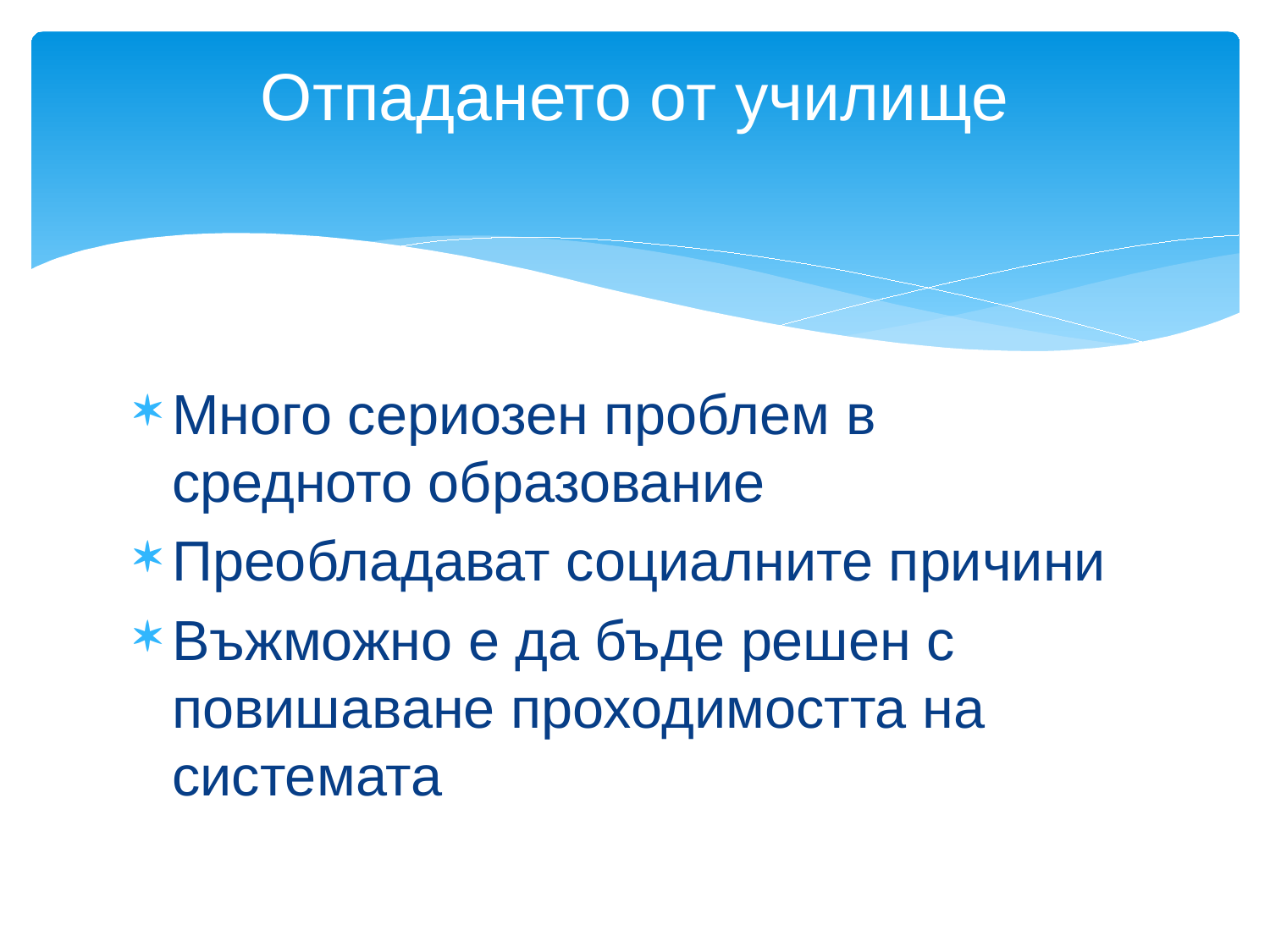

# Отпадането от училище
Много сериозен проблем в  средното образование
Преобладават социалните причини
Въжможно е да бъде решен с повишаване проходимостта на системата